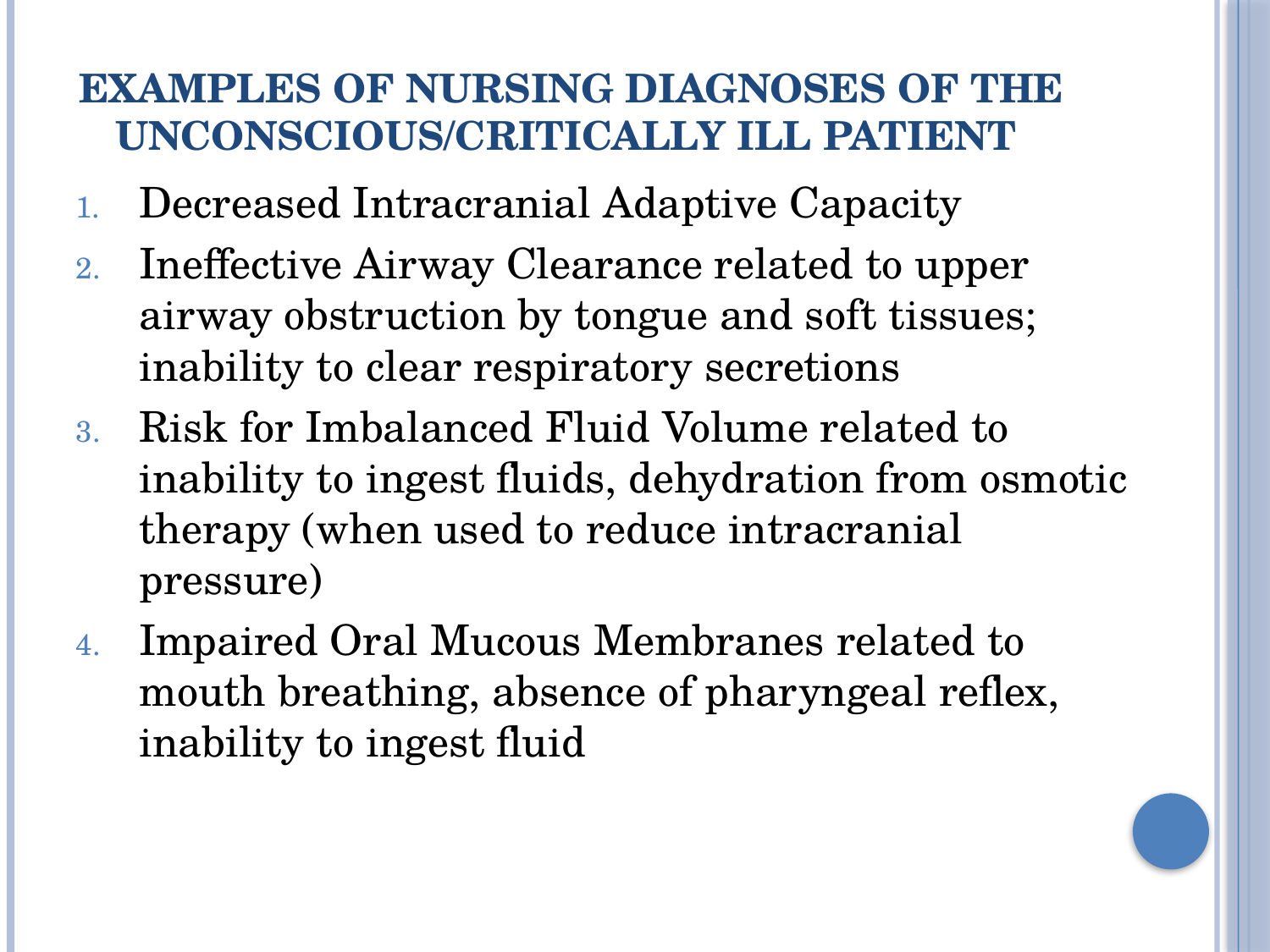

# EXAMPLES OF Nursing Diagnoses of the unconscious/critically ill patient
Decreased Intracranial Adaptive Capacity
Ineffective Airway Clearance related to upper airway obstruction by tongue and soft tissues; inability to clear respiratory secretions
Risk for Imbalanced Fluid Volume related to inability to ingest fluids, dehydration from osmotic therapy (when used to reduce intracranial pressure)
Impaired Oral Mucous Membranes related to mouth breathing, absence of pharyngeal reflex, inability to ingest fluid